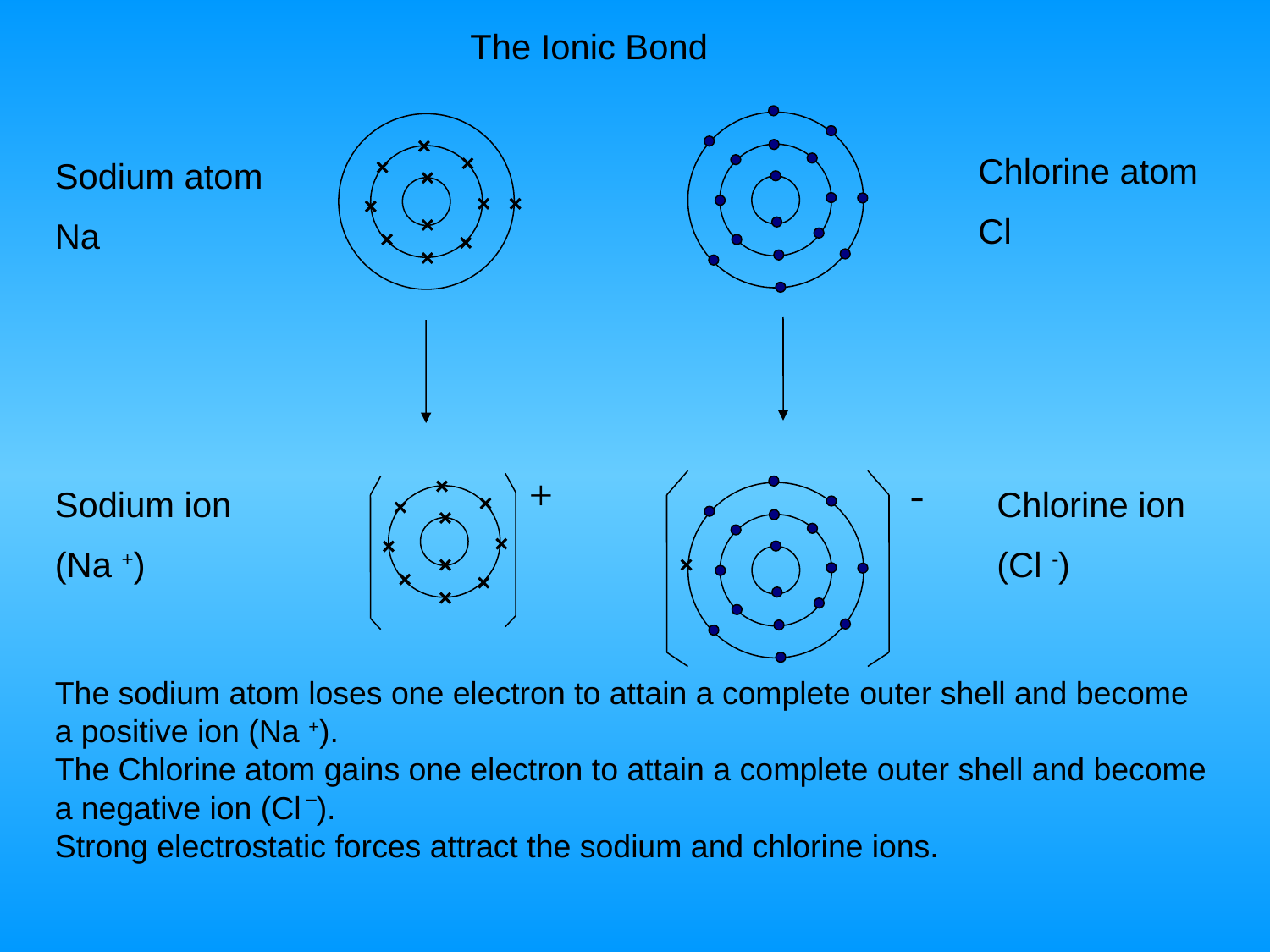

The Ionic Bond

Chlorine atom
Cl
Sodium atom
Na

+
-

Sodium ion
(Na +)

Chlorine ion
(Cl -)

The sodium atom loses one electron to attain a complete outer shell and become a positive ion (Na +).
The Chlorine atom gains one electron to attain a complete outer shell and become a negative ion (Cl –).
Strong electrostatic forces attract the sodium and chlorine ions.